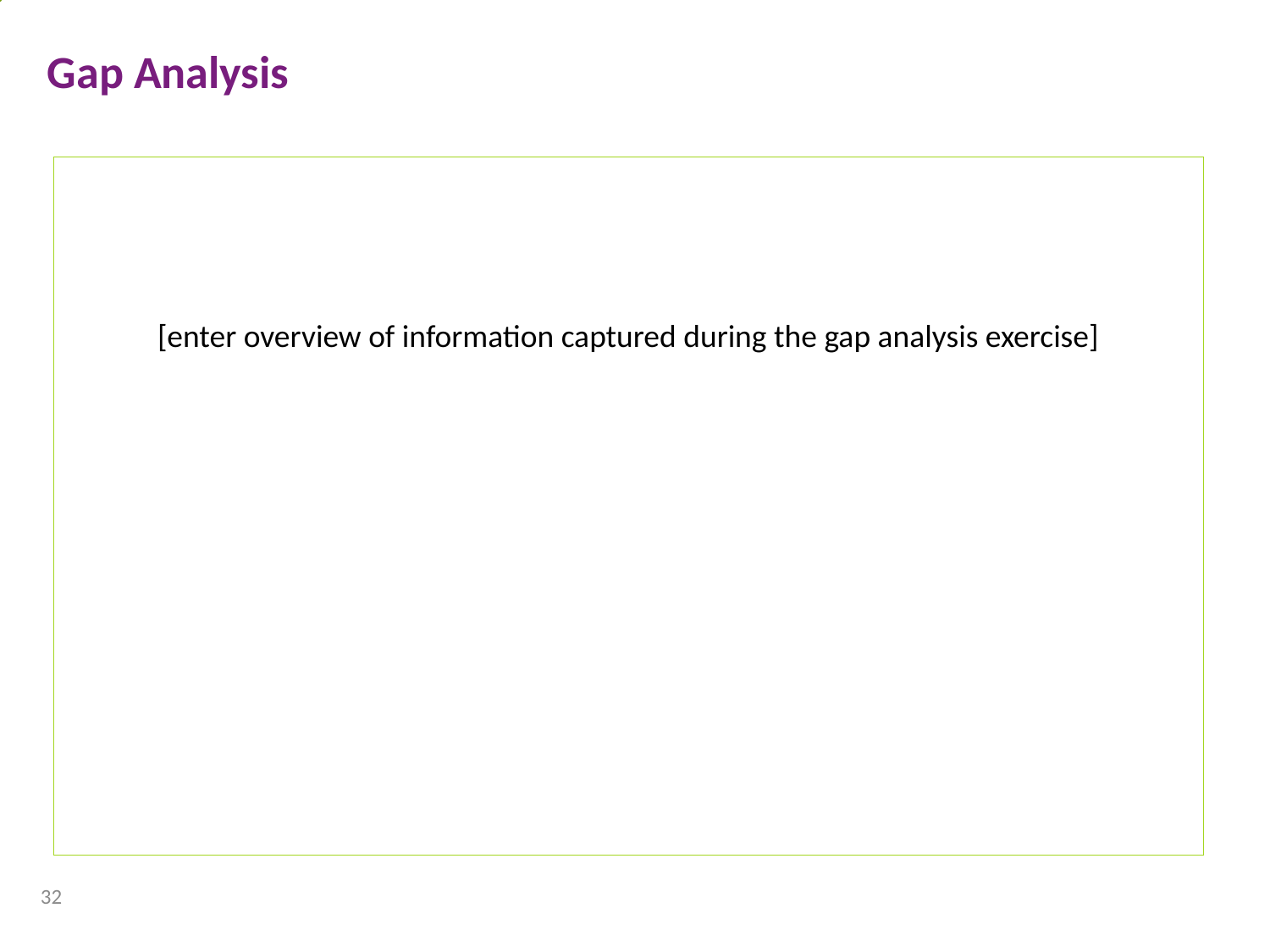

Gap Analysis

[enter overview of information captured during the gap analysis exercise]